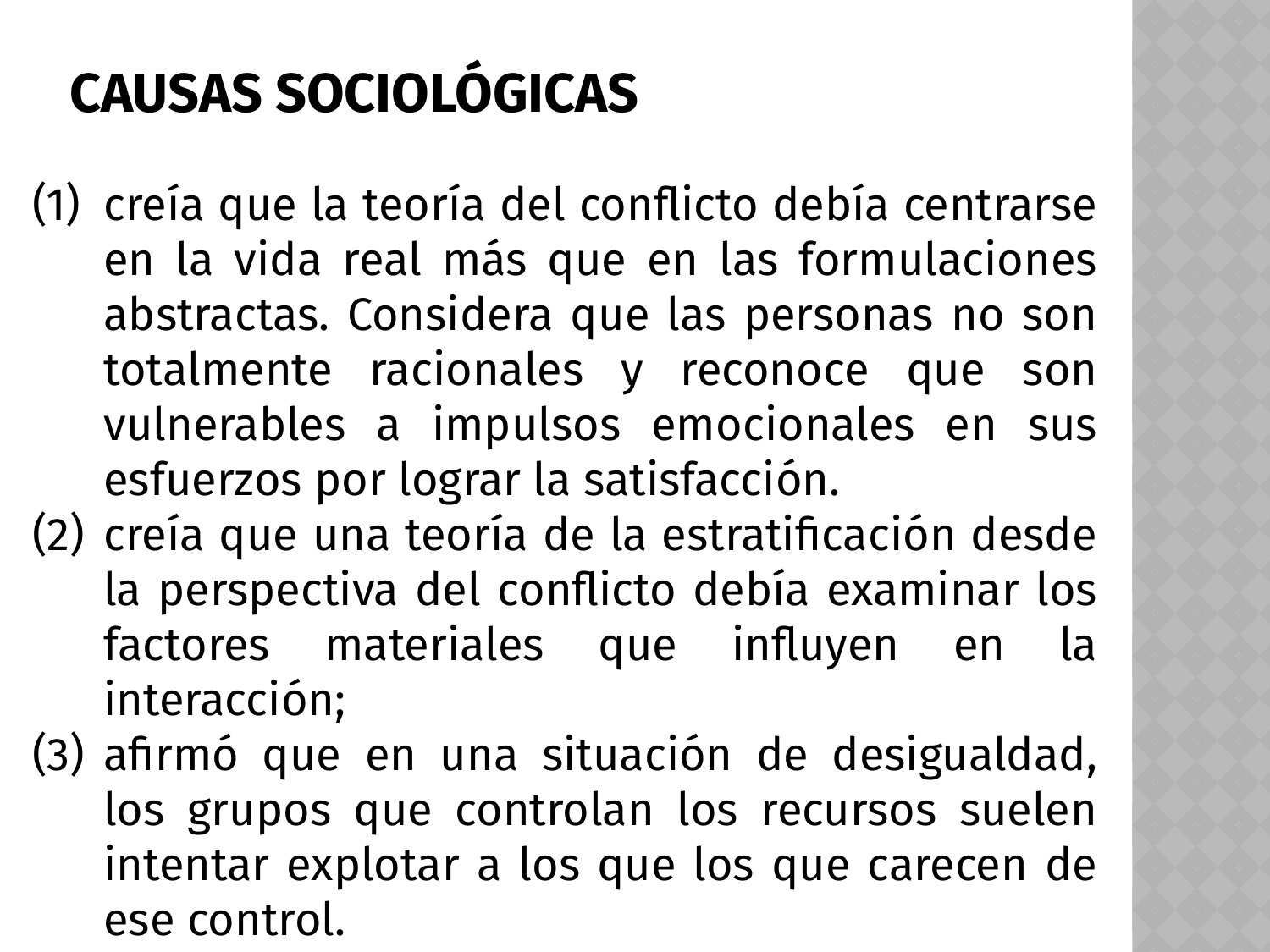

# Causas Sociológicas
creía que la teoría del conflicto debía centrarse en la vida real más que en las formulaciones abstractas. Considera que las personas no son totalmente racionales y reconoce que son vulnerables a impulsos emocionales en sus esfuerzos por lograr la satisfacción.
creía que una teoría de la estratificación desde la perspectiva del conflicto debía examinar los factores materiales que influyen en la interacción;
afirmó que en una situación de desigualdad, los grupos que controlan los recursos suelen intentar explotar a los que los que carecen de ese control.